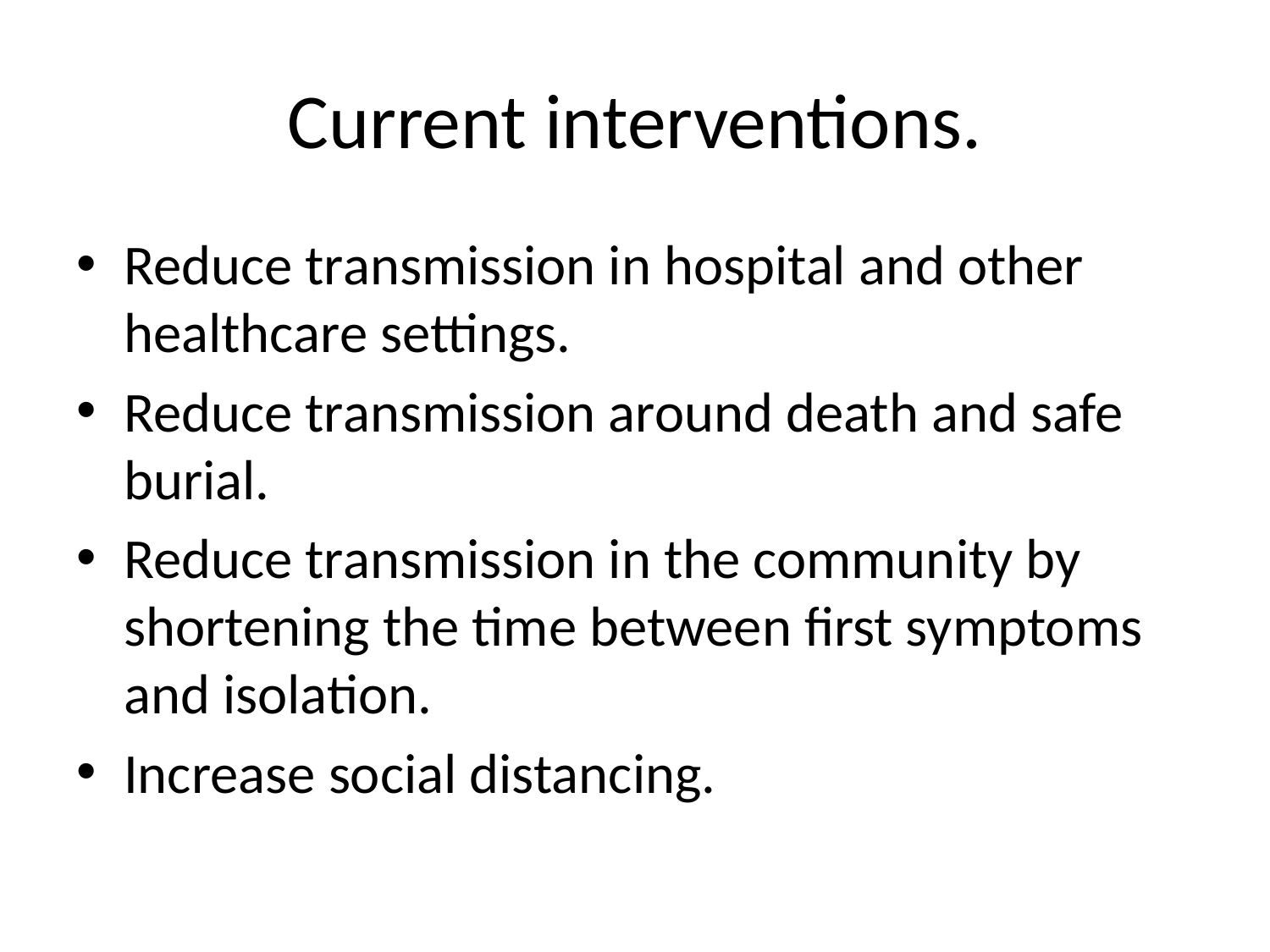

# Current interventions.
Reduce transmission in hospital and other healthcare settings.
Reduce transmission around death and safe burial.
Reduce transmission in the community by shortening the time between first symptoms and isolation.
Increase social distancing.